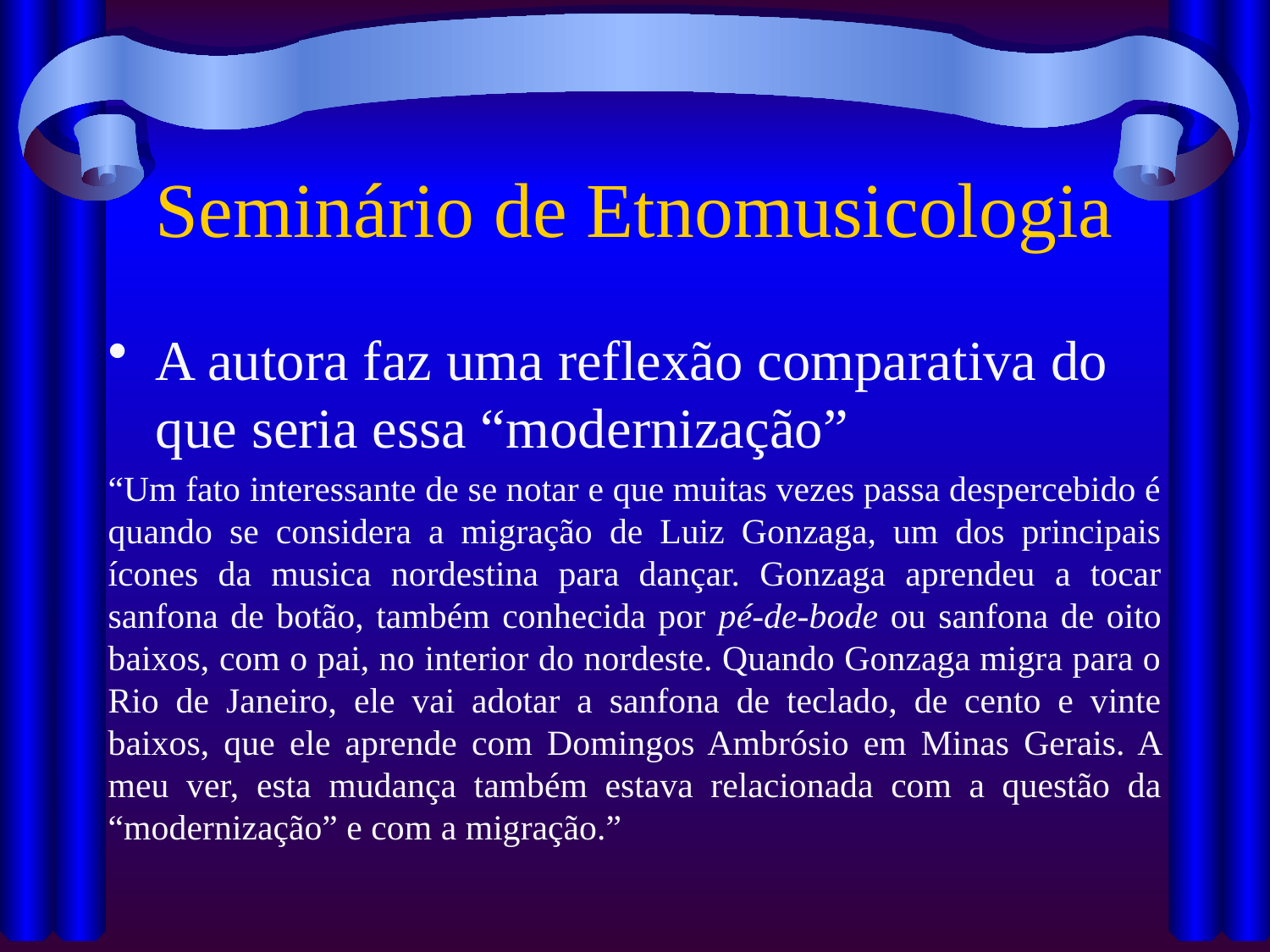

# Seminário de Etnomusicologia
A autora faz uma reflexão comparativa do que seria essa “modernização”
“Um fato interessante de se notar e que muitas vezes passa despercebido é quando se considera a migração de Luiz Gonzaga, um dos principais ícones da musica nordestina para dançar. Gonzaga aprendeu a tocar sanfona de botão, também conhecida por pé-de-bode ou sanfona de oito baixos, com o pai, no interior do nordeste. Quando Gonzaga migra para o Rio de Janeiro, ele vai adotar a sanfona de teclado, de cento e vinte baixos, que ele aprende com Domingos Ambrósio em Minas Gerais. A meu ver, esta mudança também estava relacionada com a questão da “modernização” e com a migração.”